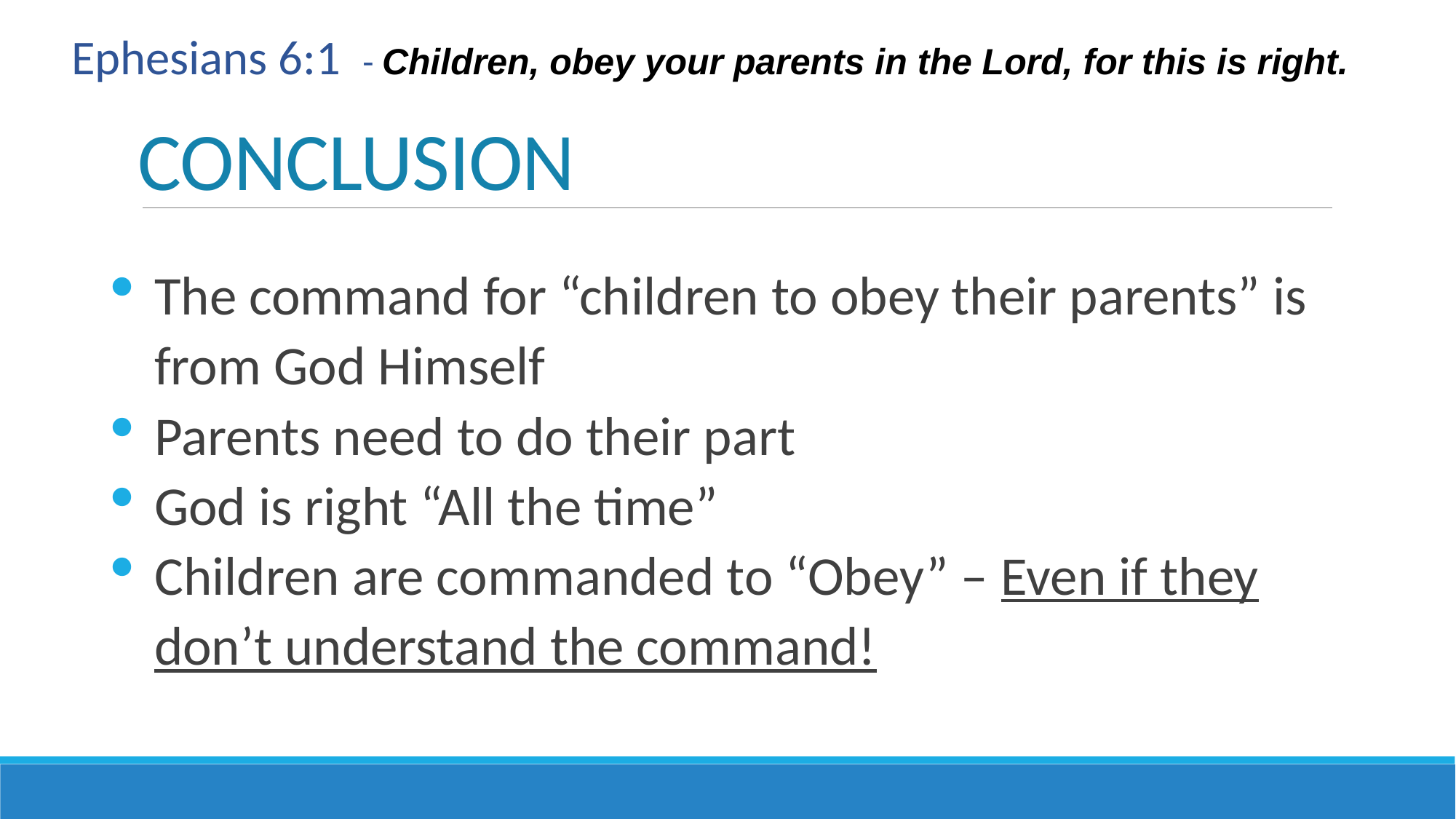

Ephesians 6:1  - Children, obey your parents in the Lord, for this is right.
# CONCLUSION
The command for “children to obey their parents” is from God Himself
Parents need to do their part
God is right “All the time”
Children are commanded to “Obey” – Even if they don’t understand the command!